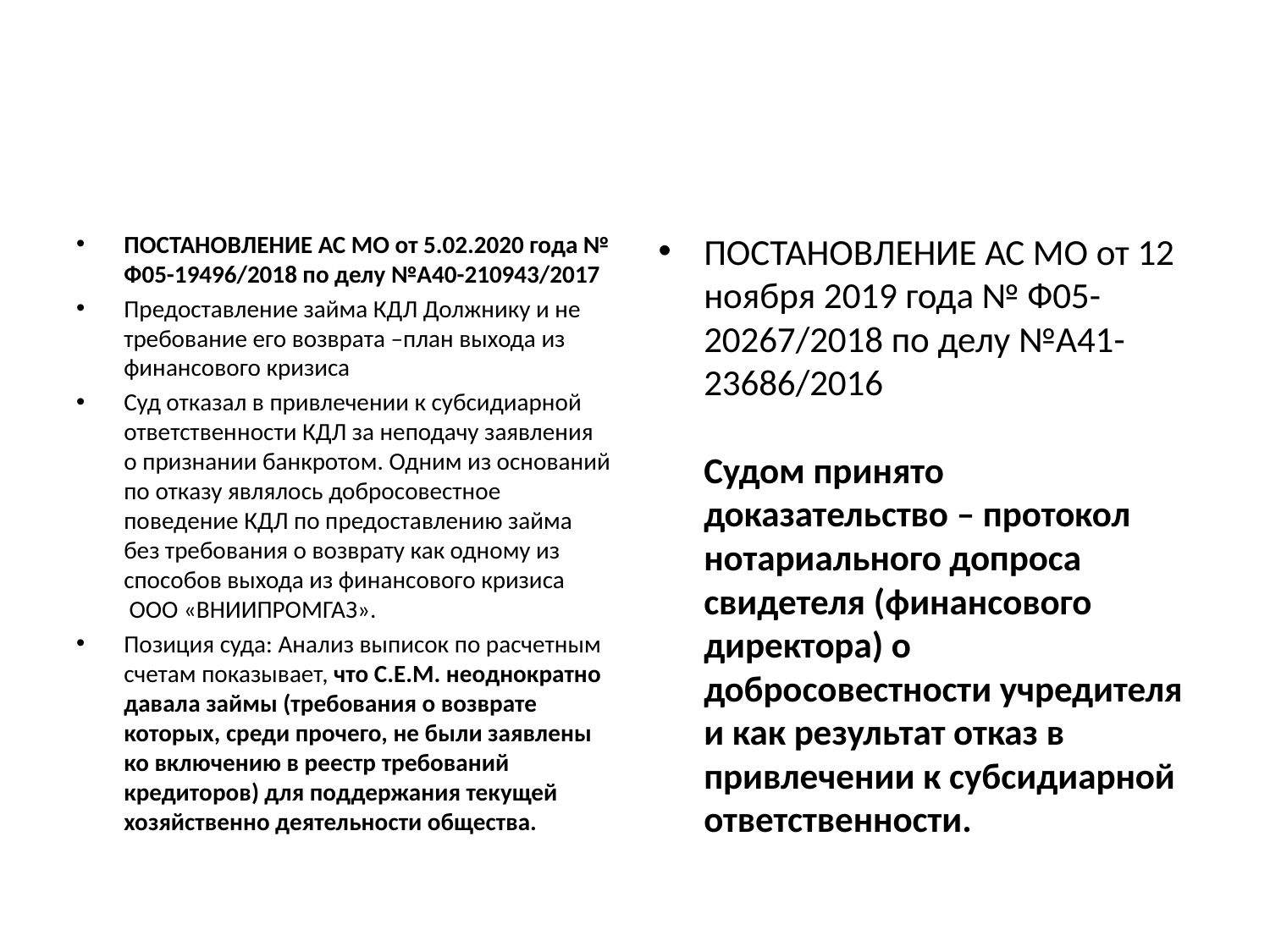

#
ПОСТАНОВЛЕНИЕ АС МО от 5.02.2020 года № Ф05-19496/2018 по делу №А40-210943/2017
Предоставление займа КДЛ Должнику и не требование его возврата –план выхода из финансового кризиса
Суд отказал в привлечении к субсидиарной ответственности КДЛ за неподачу заявления о признании банкротом. Одним из оснований по отказу являлось добросовестное поведение КДЛ по предоставлению займа без требования о возврату как одному из способов выхода из финансового кризиса  ООО «ВНИИПРОМГАЗ».
Позиция суда: Анализ выписок по расчетным счетам показывает, что С.Е.М. неоднократно давала займы (требования о возврате которых, среди прочего, не были заявлены ко включению в реестр требований кредиторов) для поддержания текущей хозяйственно деятельности общества.
ПОСТАНОВЛЕНИЕ АС МО от 12 ноября 2019 года № Ф05-20267/2018 по делу №А41-23686/2016
Судом принято доказательство – протокол нотариального допроса свидетеля (финансового директора) о добросовестности учредителя и как результат отказ в привлечении к субсидиарной ответственности.